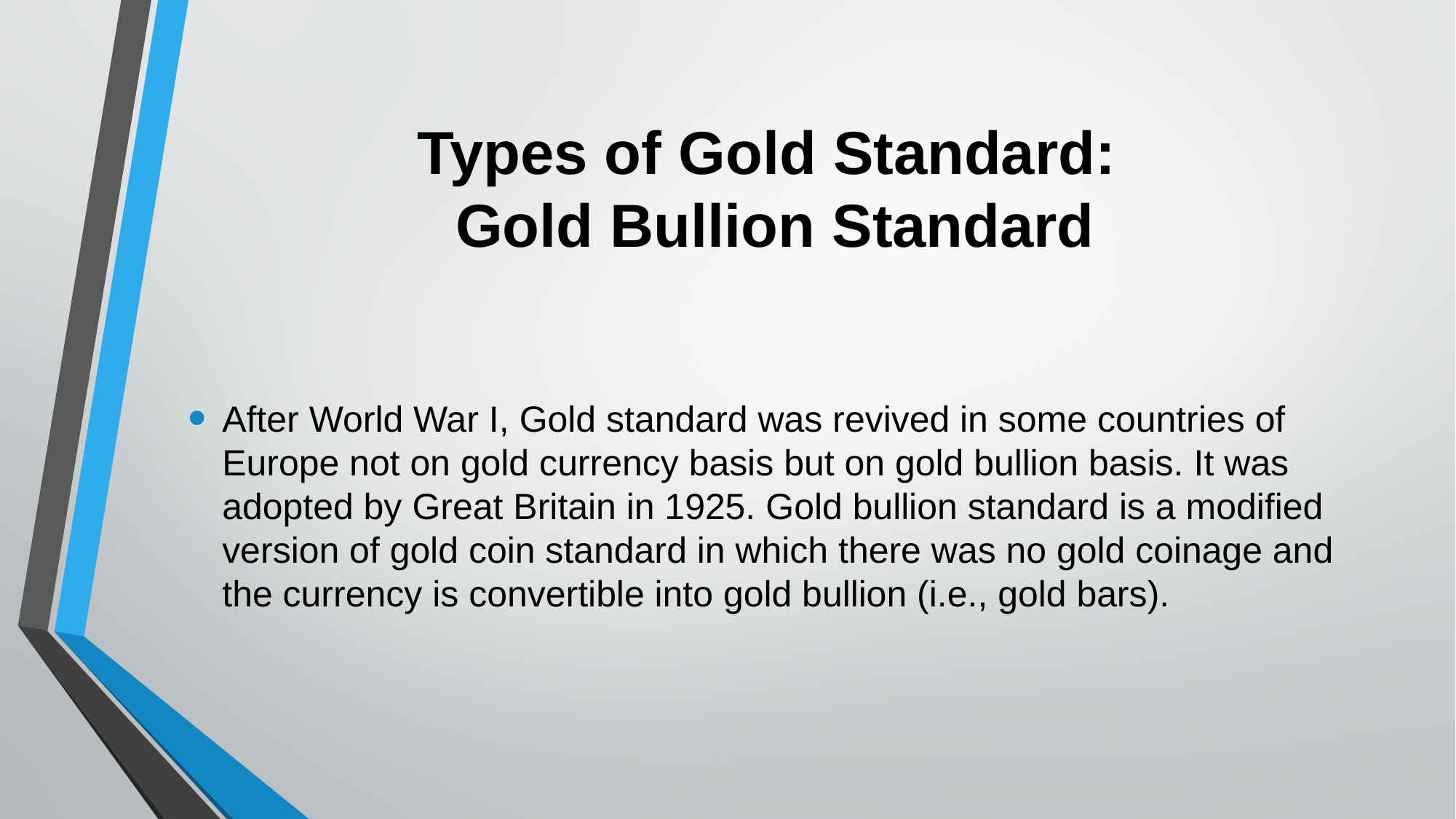

# Types of Gold Standard: Gold Bullion Standard
After World War I, Gold standard was revived in some countries of Europe not on gold currency basis but on gold bullion basis. It was adopted by Great Britain in 1925. Gold bullion standard is a modified version of gold coin standard in which there was no gold coinage and the currency is convertible into gold bullion (i.e., gold bars).